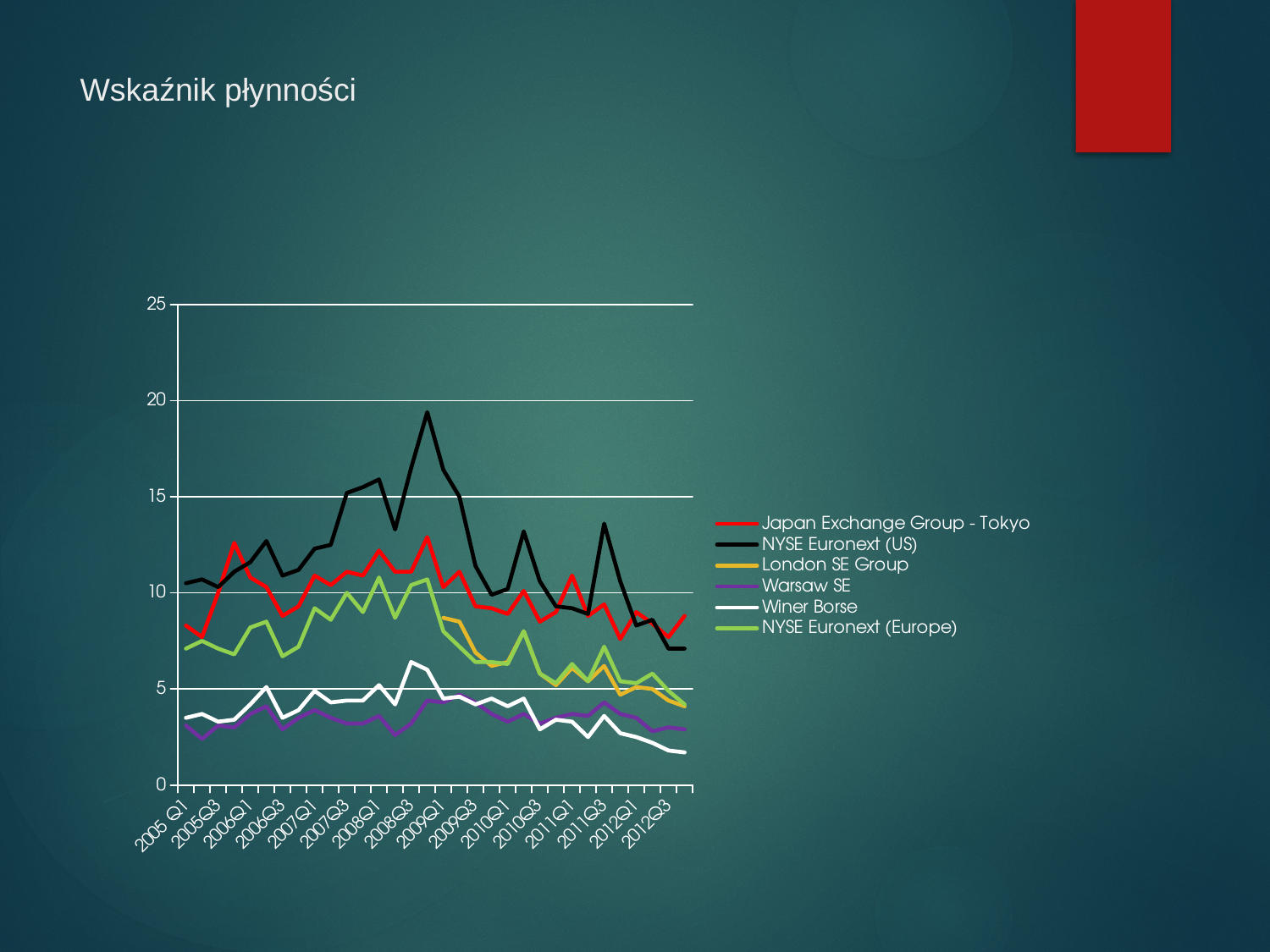

# Wskaźnik płynności

### Chart

| Category | Japan Exchange Group - Tokyo | NYSE Euronext (US) | London SE Group | Warsaw SE | Winer Borse | NYSE Euronext (Europe) |
|---|---|---|---|---|---|---|
| 2005 Q1 | 8.3 | 10.5 | None | 3.1 | 3.5 | 7.1 |
| 2005Q2 | 7.7 | 10.7 | None | 2.4 | 3.7 | 7.5 |
| 2005Q3 | 10.0 | 10.3 | None | 3.1 | 3.3 | 7.1 |
| 2005Q4 | 12.6 | 11.1 | None | 3.0 | 3.4 | 6.8 |
| 2006Q1 | 10.8 | 11.6 | None | 3.7 | 4.2 | 8.2 |
| 2006Q2 | 10.3 | 12.7 | None | 4.1 | 5.1 | 8.5 |
| 2006Q3 | 8.8 | 10.9 | None | 2.9 | 3.5 | 6.7 |
| 2006Q4 | 9.3 | 11.2 | None | 3.5 | 3.9 | 7.2 |
| 2007Q1 | 10.9 | 12.3 | None | 3.9 | 4.9 | 9.2 |
| 2007Q2 | 10.4 | 12.5 | None | 3.5 | 4.3 | 8.6 |
| 2007Q3 | 11.1 | 15.2 | None | 3.2 | 4.4 | 10.0 |
| 2007Q4 | 10.9 | 15.5 | None | 3.2 | 4.4 | 9.0 |
| 2008Q1 | 12.2 | 15.9 | None | 3.6 | 5.2 | 10.8 |
| 2008Q2 | 11.1 | 13.3 | None | 2.6 | 4.2 | 8.7 |
| 2008Q3 | 11.1 | 16.5 | None | 3.2 | 6.4 | 10.4 |
| 2008Q4 | 12.9 | 19.4 | None | 4.4 | 6.0 | 10.7 |
| 2009Q1 | 10.3 | 16.4 | 8.7 | 4.3 | 4.5 | 8.0 |
| 2009Q2 | 11.1 | 15.0 | 8.5 | 4.7 | 4.6 | 7.2 |
| 2009Q3 | 9.3 | 11.4 | 6.9 | 4.3 | 4.2 | 6.4 |
| 2009Q4 | 9.2 | 9.9 | 6.2 | 3.7 | 4.5 | 6.4 |
| 2010Q1 | 8.9 | 10.2 | 6.4 | 3.3 | 4.1 | 6.3 |
| 2010Q2 | 10.1 | 13.2 | 8.0 | 3.7 | 4.5 | 8.0 |
| 2010Q3 | 8.5 | 10.6 | 5.8 | 3.2 | 2.9 | 5.8 |
| 2010Q4 | 9.0 | 9.3 | 5.2 | 3.5 | 3.4 | 5.3 |
| 2011Q1 | 10.9 | 9.2 | 6.1 | 3.7 | 3.3 | 6.3 |
| 2011Q2 | 8.8 | 8.9 | 5.4 | 3.6 | 2.5 | 5.4 |
| 2011Q3 | 9.4 | 13.6 | 6.2 | 4.3 | 3.6 | 7.2 |
| 2011Q4 | 7.6 | 10.6 | 4.7 | 3.7 | 2.7 | 5.4 |
| 2012Q1 | 9.0 | 8.3 | 5.1 | 3.5 | 2.5 | 5.3 |
| 2012Q2 | 8.4 | 8.6 | 5.0 | 2.8 | 2.2 | 5.8 |
| 2012Q3 | 7.7 | 7.1 | 4.4 | 3.0 | 1.8 | 4.9 |
| 2012Q4 | 8.8 | 7.1 | 4.1 | 2.9 | 1.7 | 4.2 |